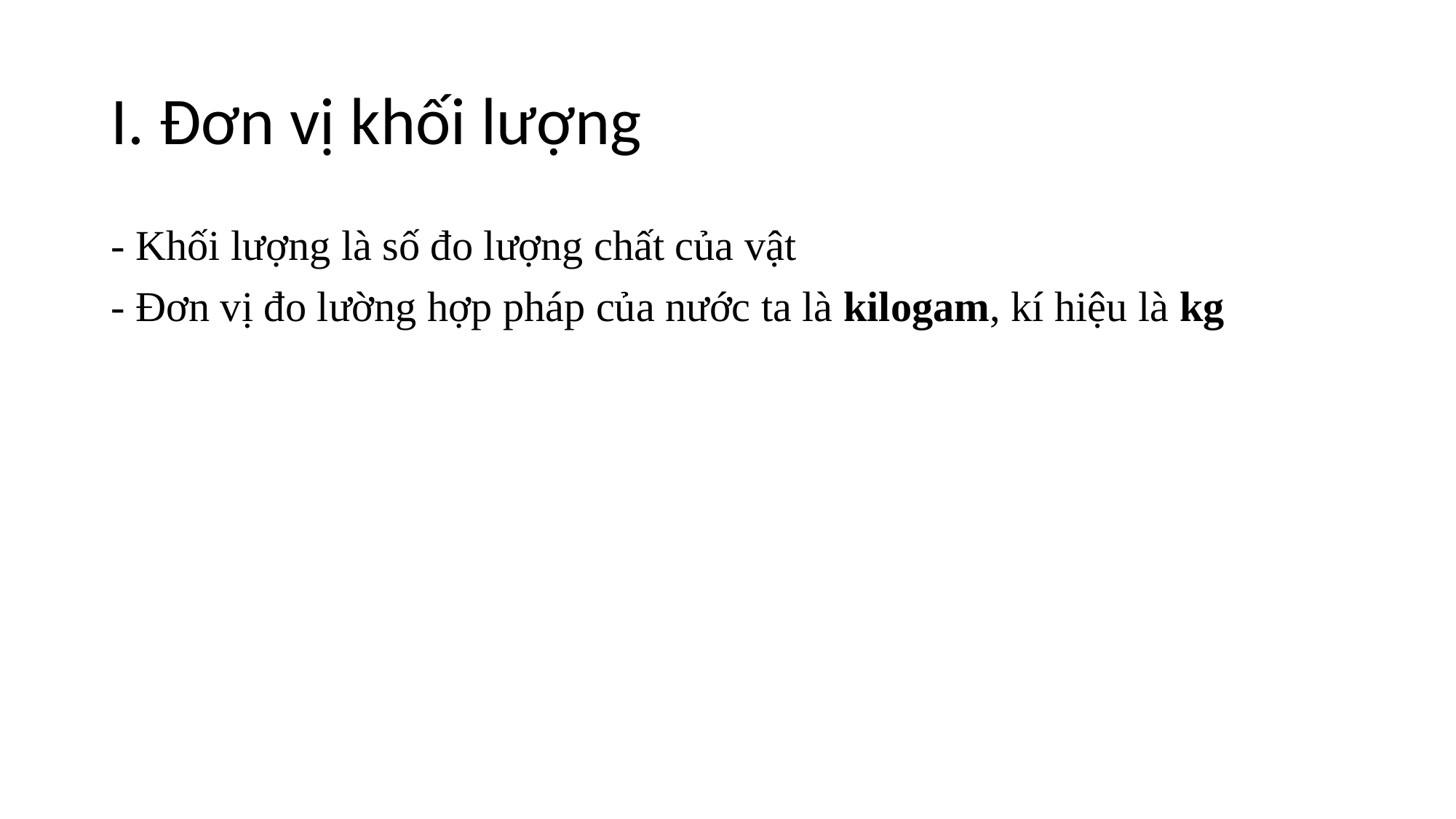

# I. Đơn vị khối lượng
- Khối lượng là số đo lượng chất của vật
- Đơn vị đo lường hợp pháp của nước ta là kilogam, kí hiệu là kg